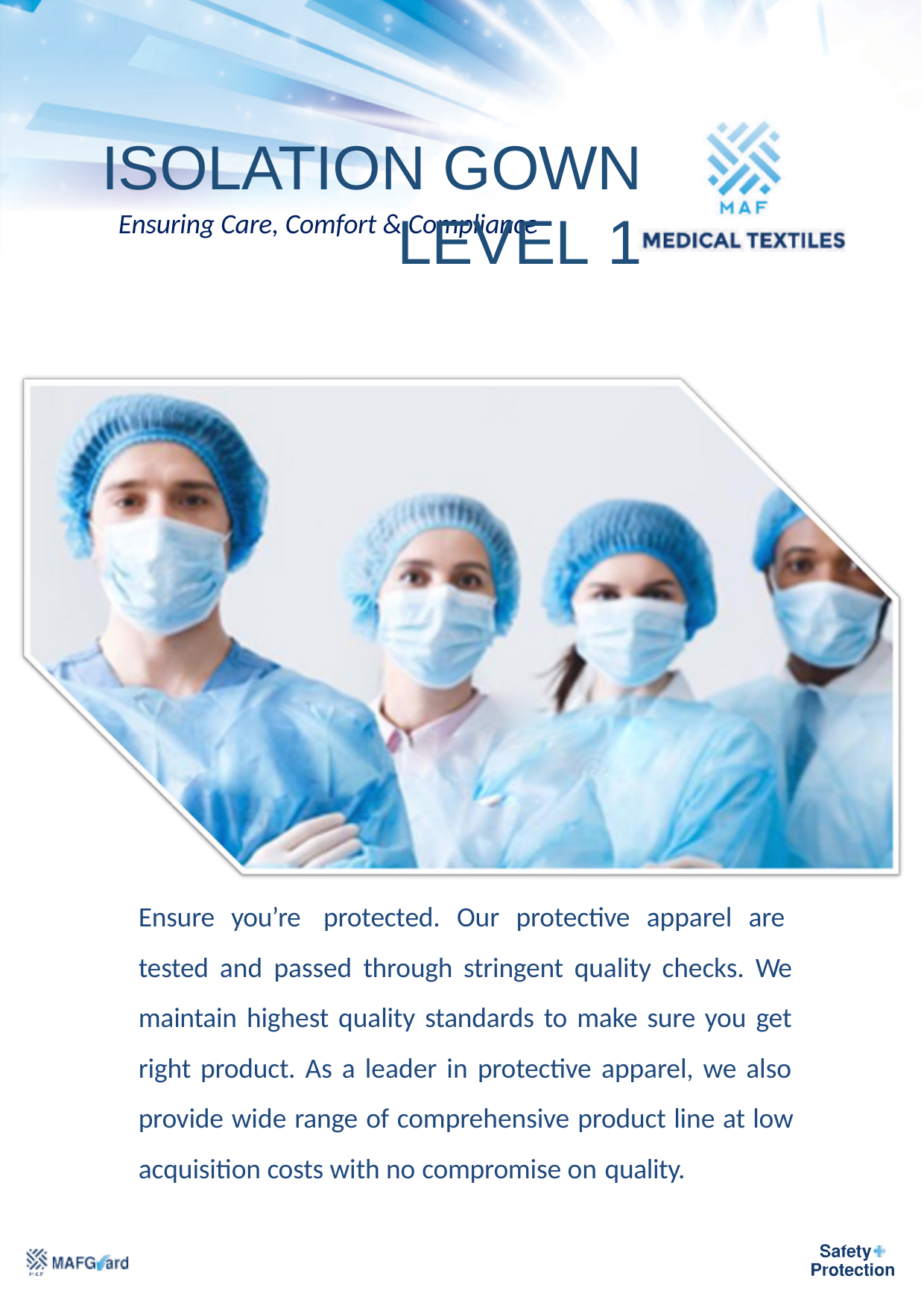

ISOLATION GOWN LEVEL 1

Ensuring Care, Comfort & Compliance

Ensure you’re protected. Our protective apparel are  tested and passed through stringent quality checks. We  maintain highest quality standards to make sure you get  right product. As a leader in protective apparel, we also  provide wide range of comprehensive product line at low  acquisition costs with no compromise on quality.